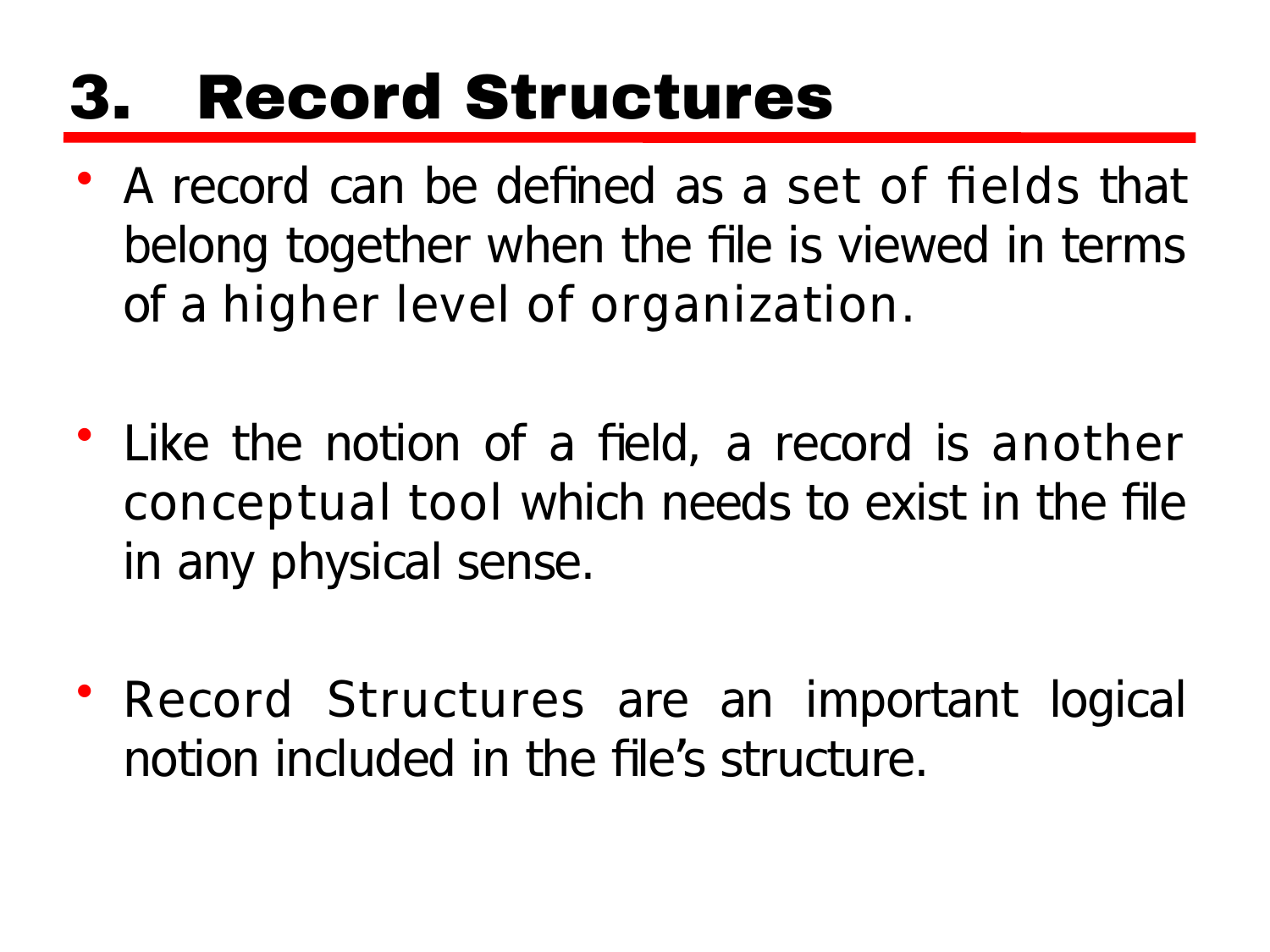

# 3.	Record Structures
A record can be defined as a set of fields that belong together when the file is viewed in terms of a higher level of organization.

Like the notion of a field, a record is another conceptual tool which needs to exist in the file in any physical sense.

Record Structures are an important logical notion included in the file’s structure.